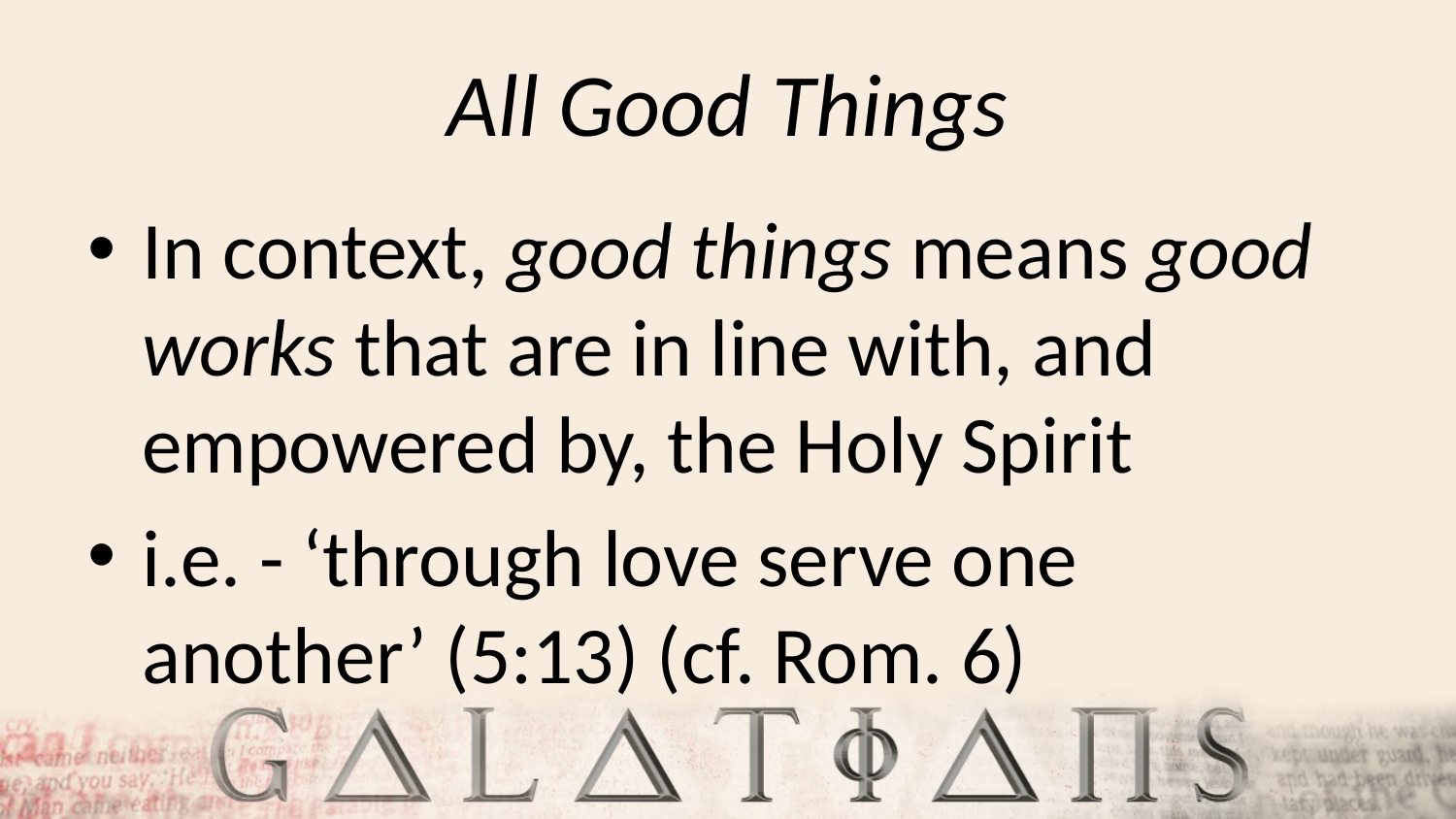

# All Good Things
In context, good things means good works that are in line with, and empowered by, the Holy Spirit
i.e. - ‘through love serve one another’ (5:13) (cf. Rom. 6)